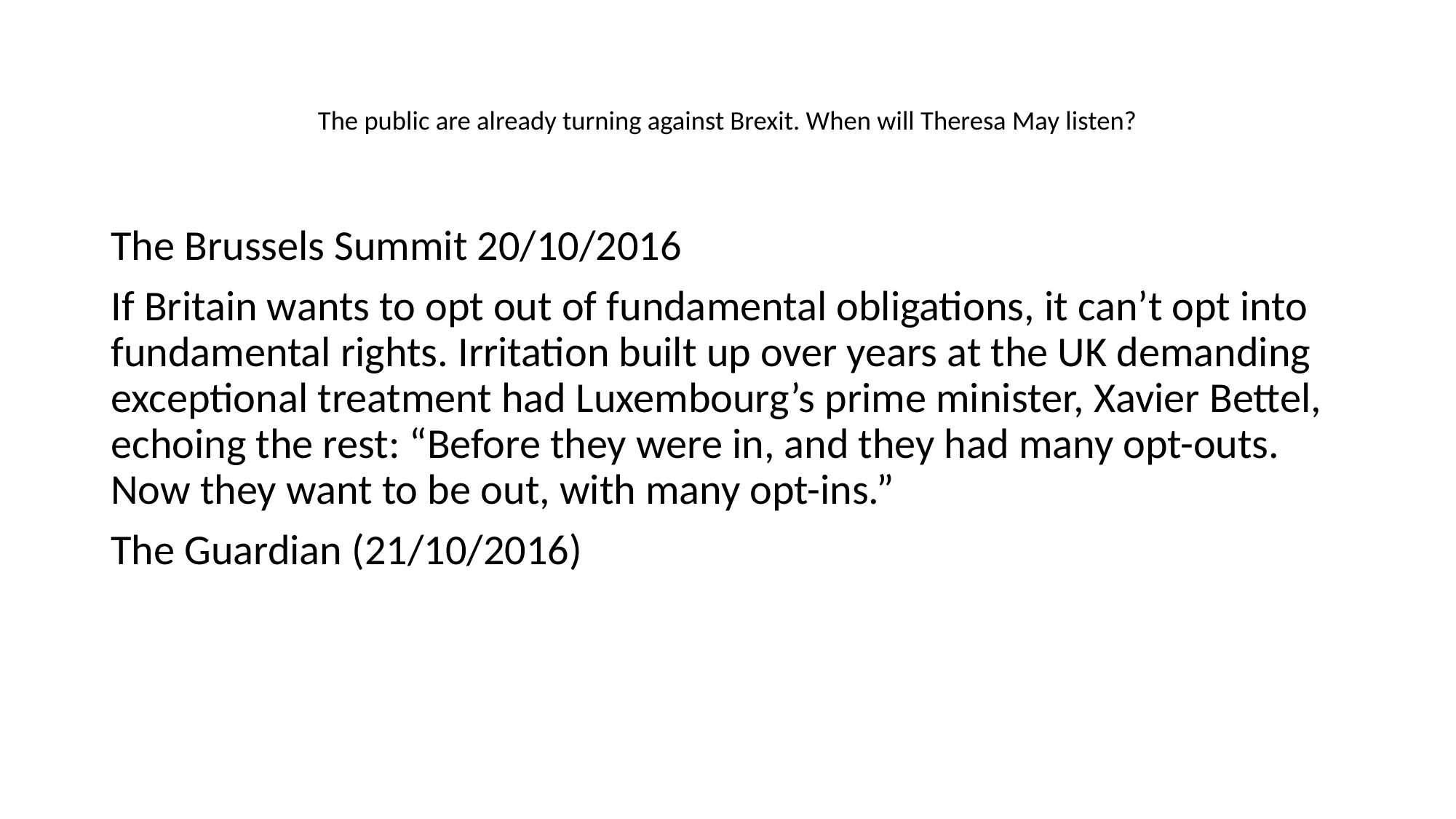

# The public are already turning against Brexit. When will Theresa May listen?
The Brussels Summit 20/10/2016
If Britain wants to opt out of fundamental obligations, it can’t opt into fundamental rights. Irritation built up over years at the UK demanding exceptional treatment had Luxembourg’s prime minister, Xavier Bettel, echoing the rest: “Before they were in, and they had many opt-outs. Now they want to be out, with many opt-ins.”
The Guardian (21/10/2016)